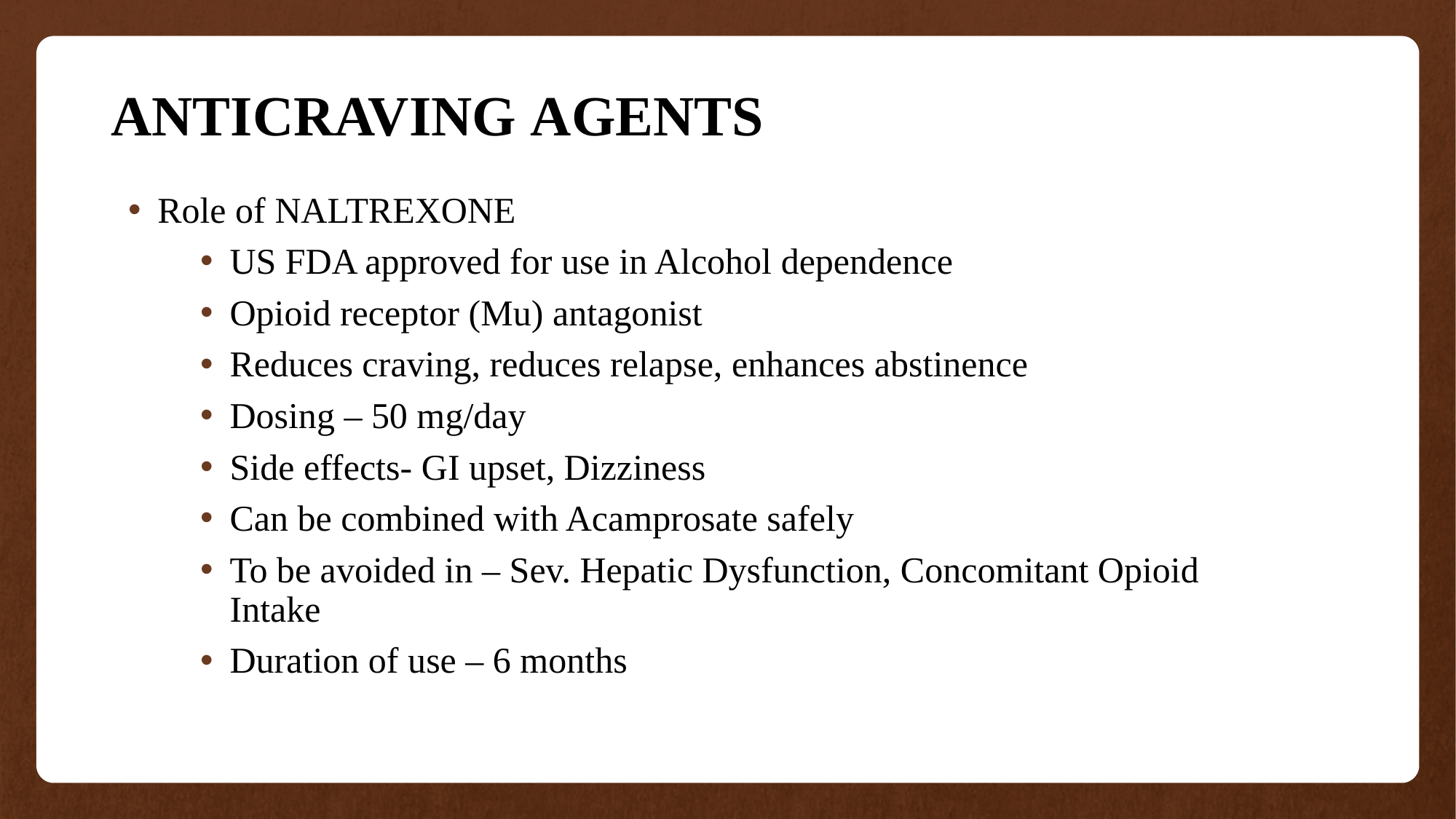

# ANTICRAVING AGENTS
Role of NALTREXONE
US FDA approved for use in Alcohol dependence
Opioid receptor (Mu) antagonist
Reduces craving, reduces relapse, enhances abstinence
Dosing – 50 mg/day
Side effects- GI upset, Dizziness
Can be combined with Acamprosate safely
To be avoided in – Sev. Hepatic Dysfunction, Concomitant Opioid Intake
Duration of use – 6 months